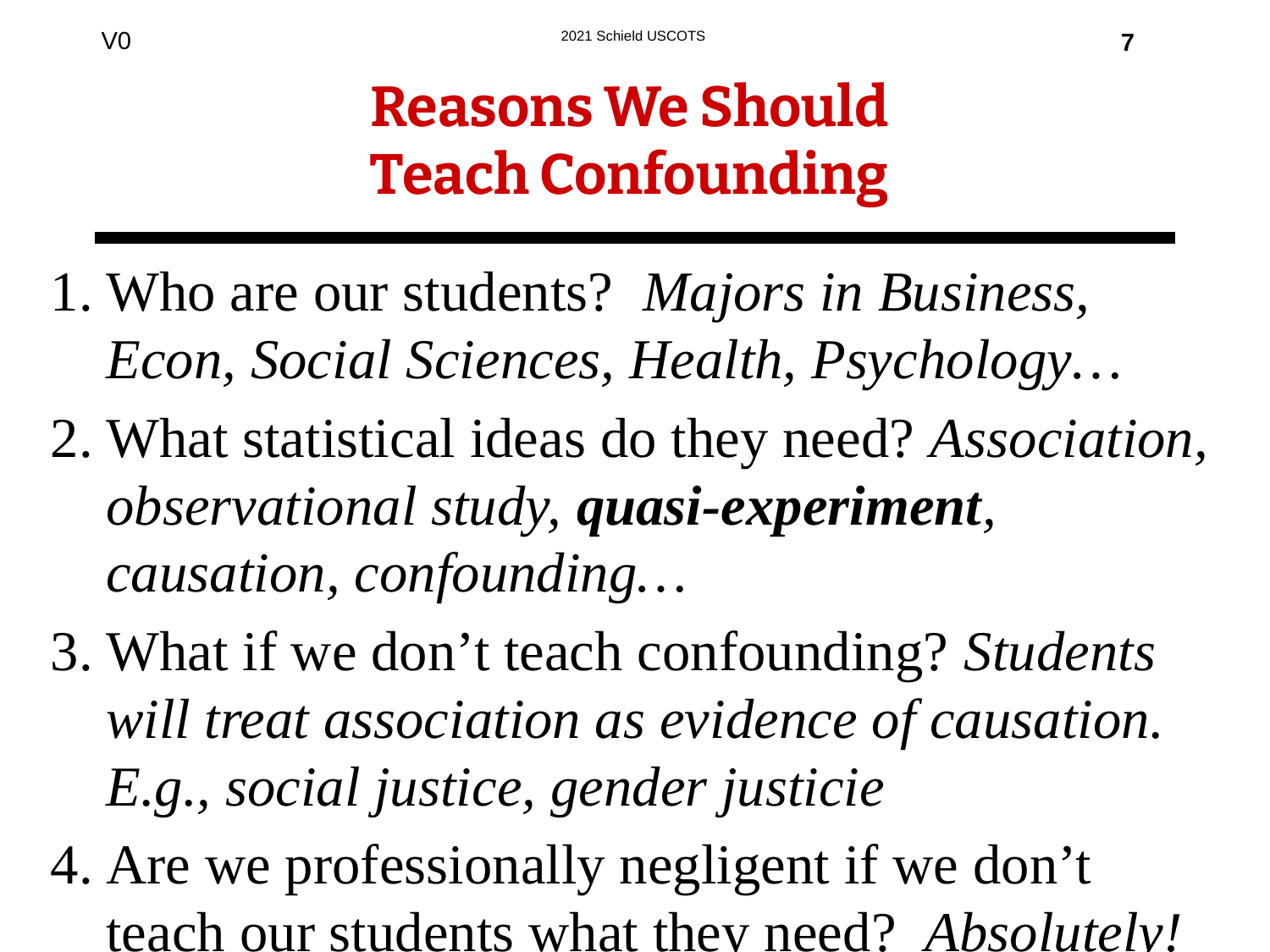

7
# Reasons We Should Teach Confounding
Who are our students?  Majors in Business, Econ, Social Sciences, Health, Psychology…
What statistical ideas do they need? Association,
observational study, quasi-experiment, causation, confounding…
What if we don’t teach confounding? Students will treat association as evidence of causation.
E.g., social justice, gender justicie
Are we professionally negligent if we don’t teach our students what they need?  Absolutely!